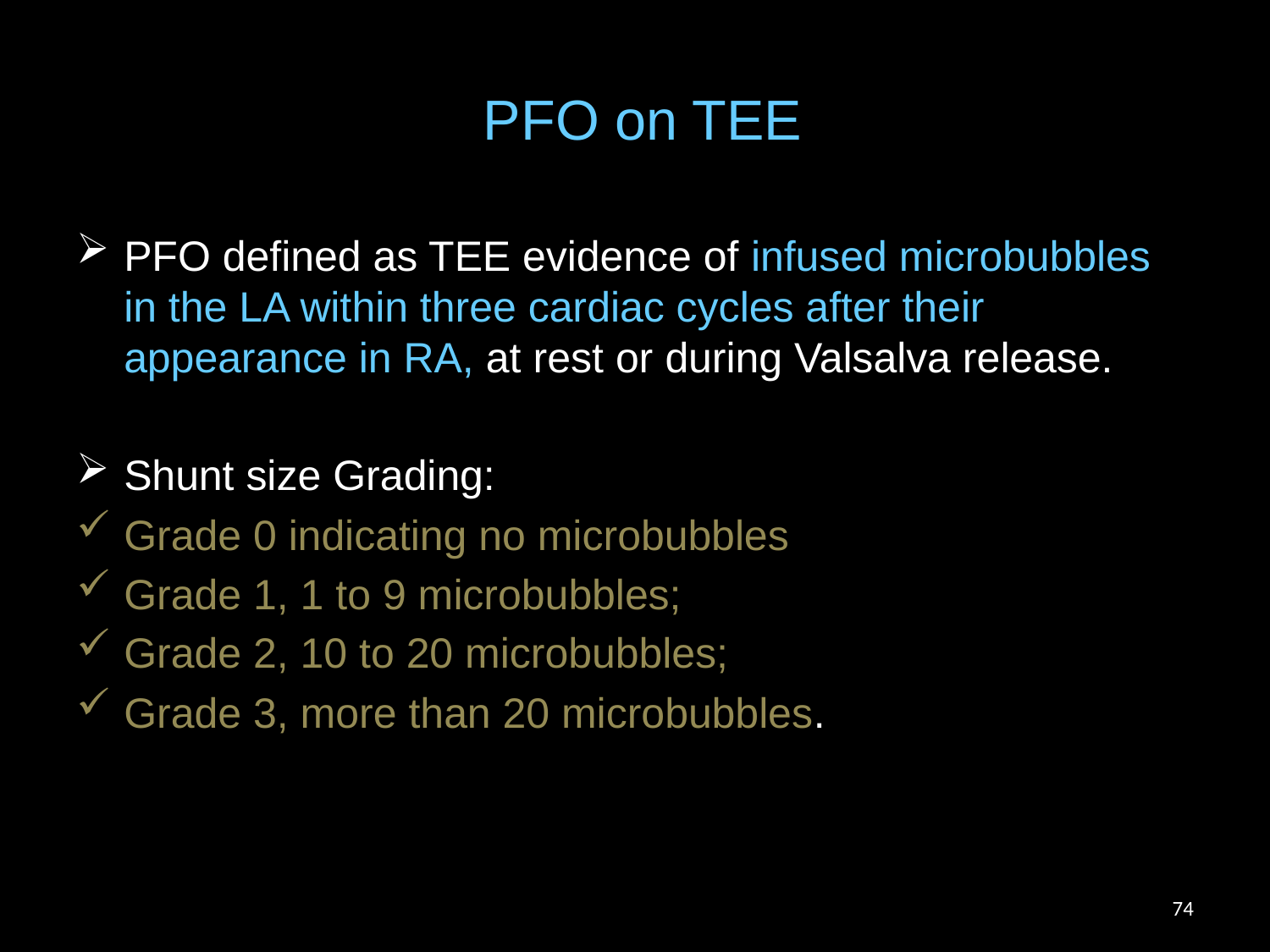

# PFO on TEE
PFO defined as TEE evidence of infused microbubbles in the LA within three cardiac cycles after their appearance in RA, at rest or during Valsalva release.

Shunt size Grading:
Grade 0 indicating no microbubbles
Grade 1, 1 to 9 microbubbles;
Grade 2, 10 to 20 microbubbles;
Grade 3, more than 20 microbubbles.

74